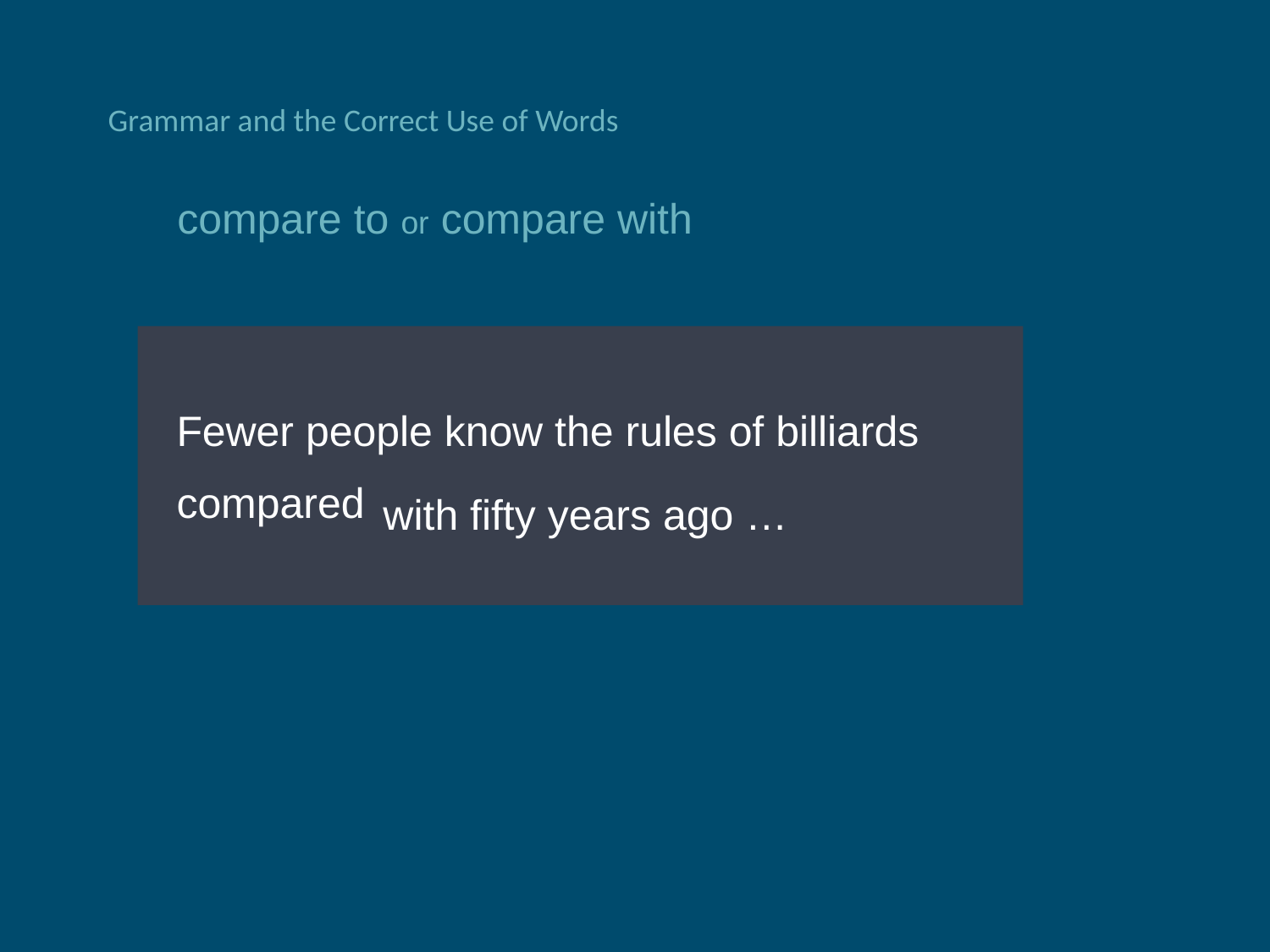

# Grammar and the Correct Use of Words
compare to or compare with

Fewer people know the rules of billiards
compared to fifty years ago …

with fifty years ago …